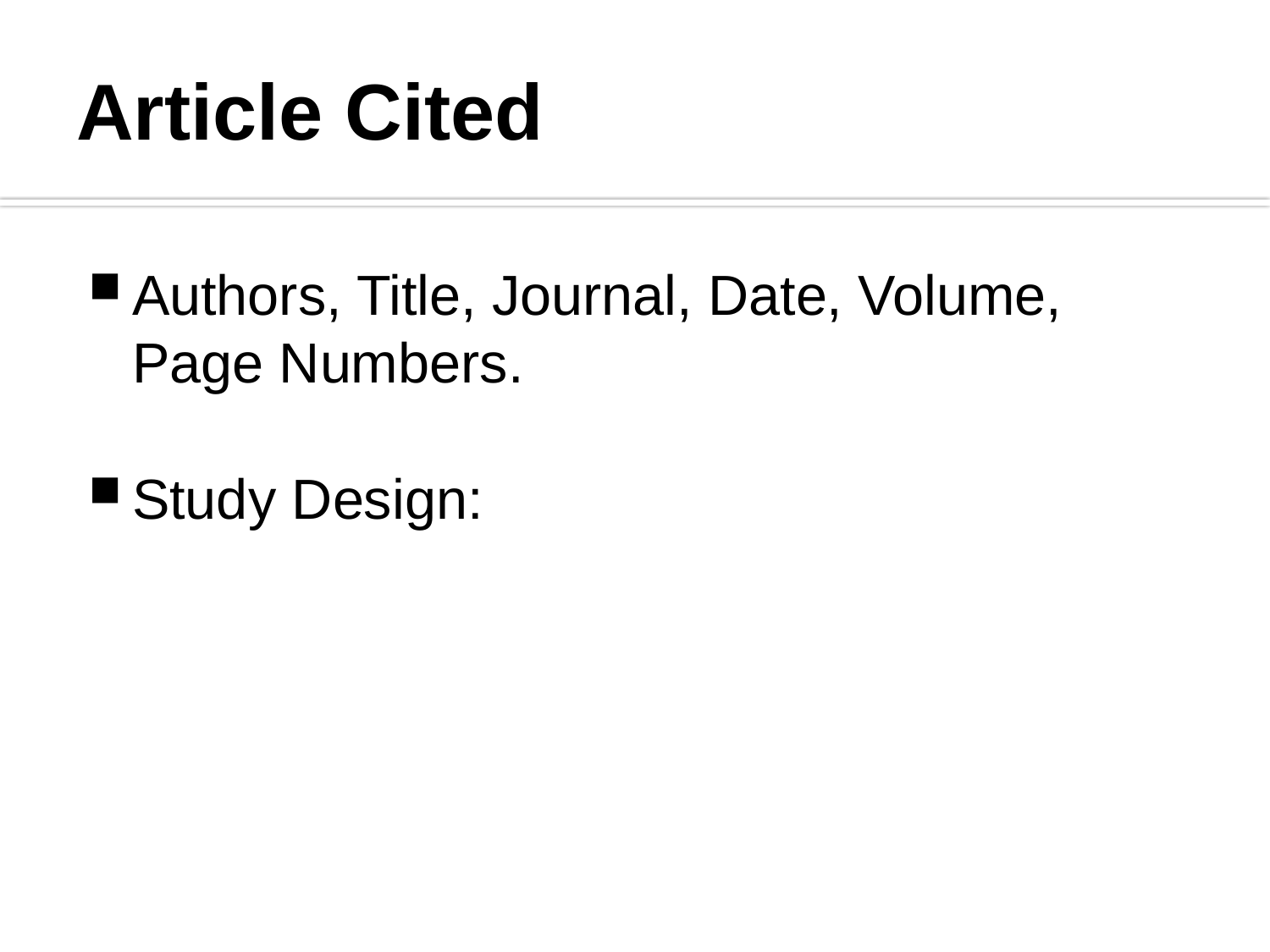

# Article Cited
Authors, Title, Journal, Date, Volume, Page Numbers.

Study Design: